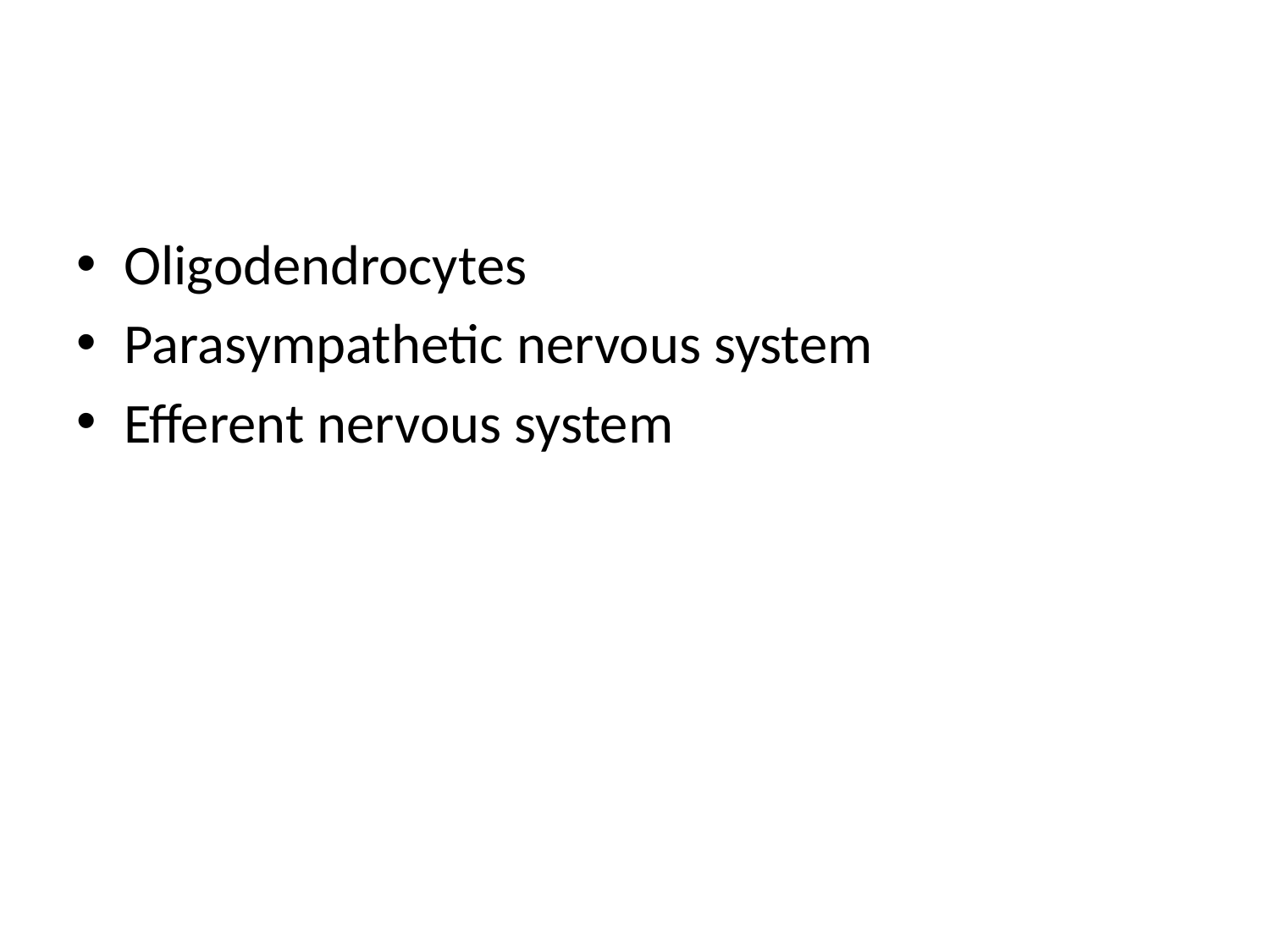

#
Oligodendrocytes
Parasympathetic nervous system
Efferent nervous system